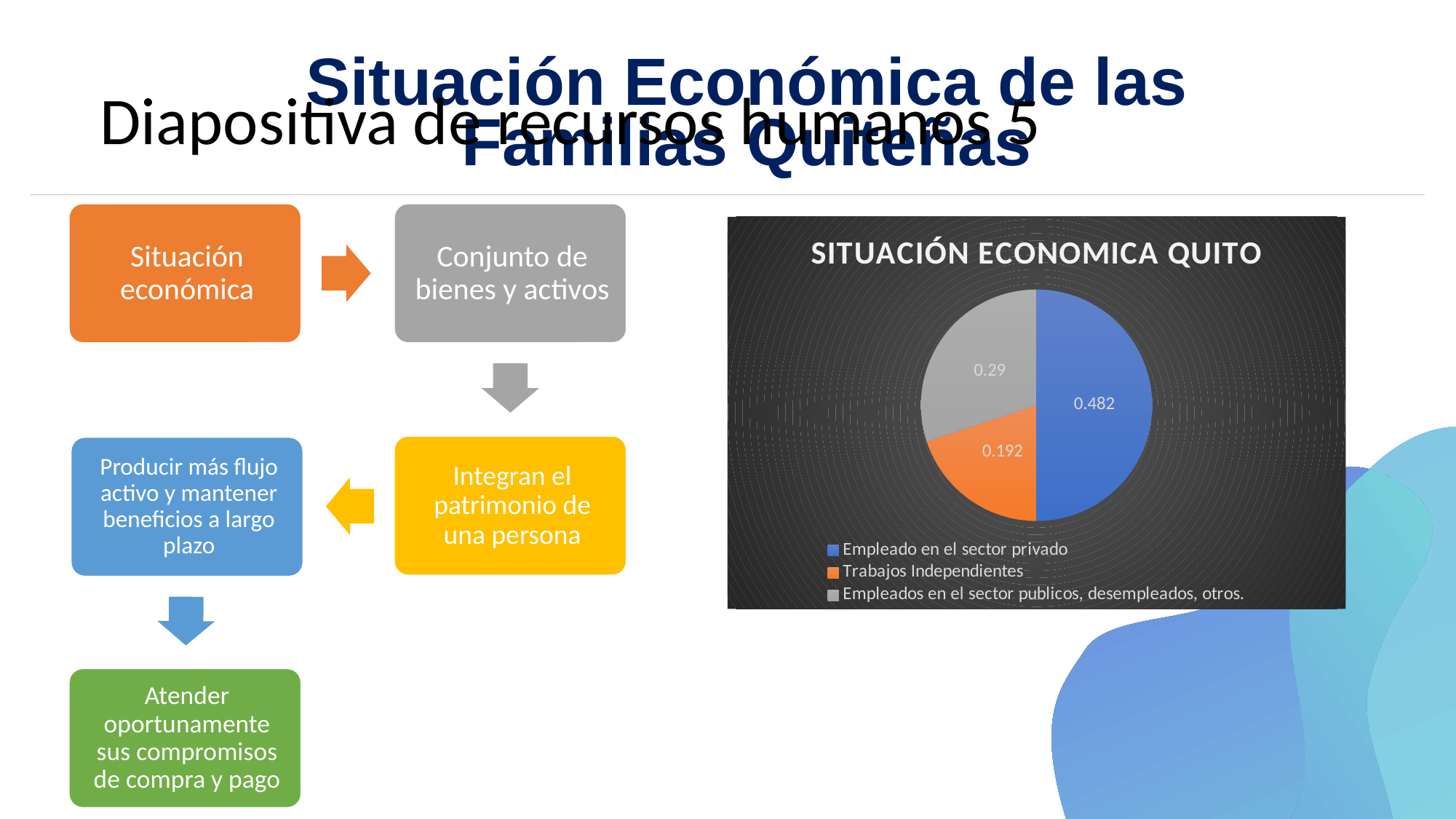

# Diapositiva de recursos humanos 5
Situación Económica de las Familias Quiteñas

Situación económica

Conjunto de bienes y activos

Integran el patrimonio de una persona

Producir más flujo activo y mantener beneficios a largo plazo

Atender oportunamente sus compromisos de compra y pago

### Chart: SITUACIÓN ECONOMICA QUITO

| Category |  |
|---|---|
| Empleado en el sector privado | 0.482 |
| Trabajos Independientes | 0.192 |
| Empleados en el sector publicos, desempleados, otros. | 0.29 |